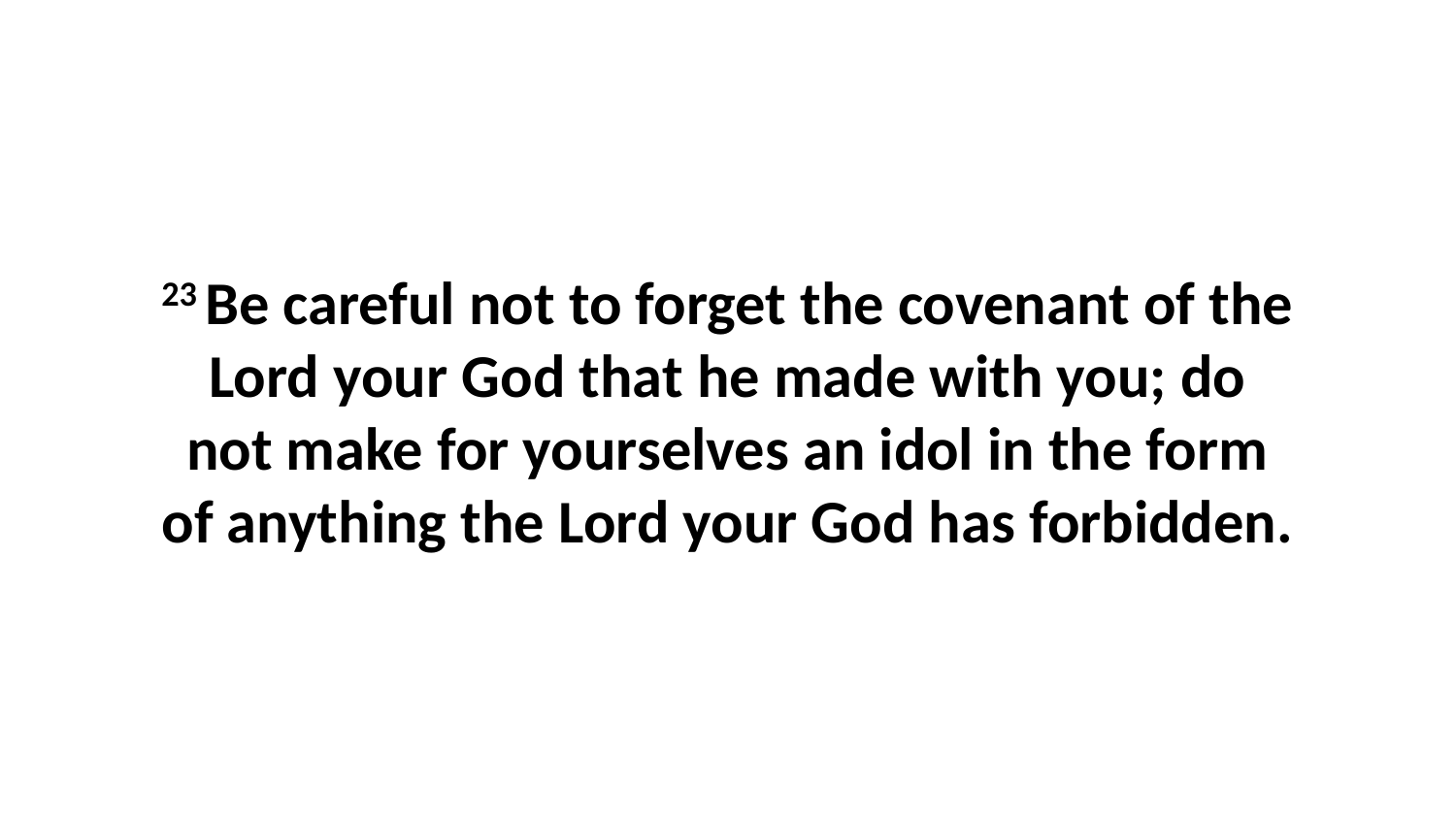

23 Be careful not to forget the covenant of the Lord your God that he made with you; do not make for yourselves an idol in the form of anything the Lord your God has forbidden.